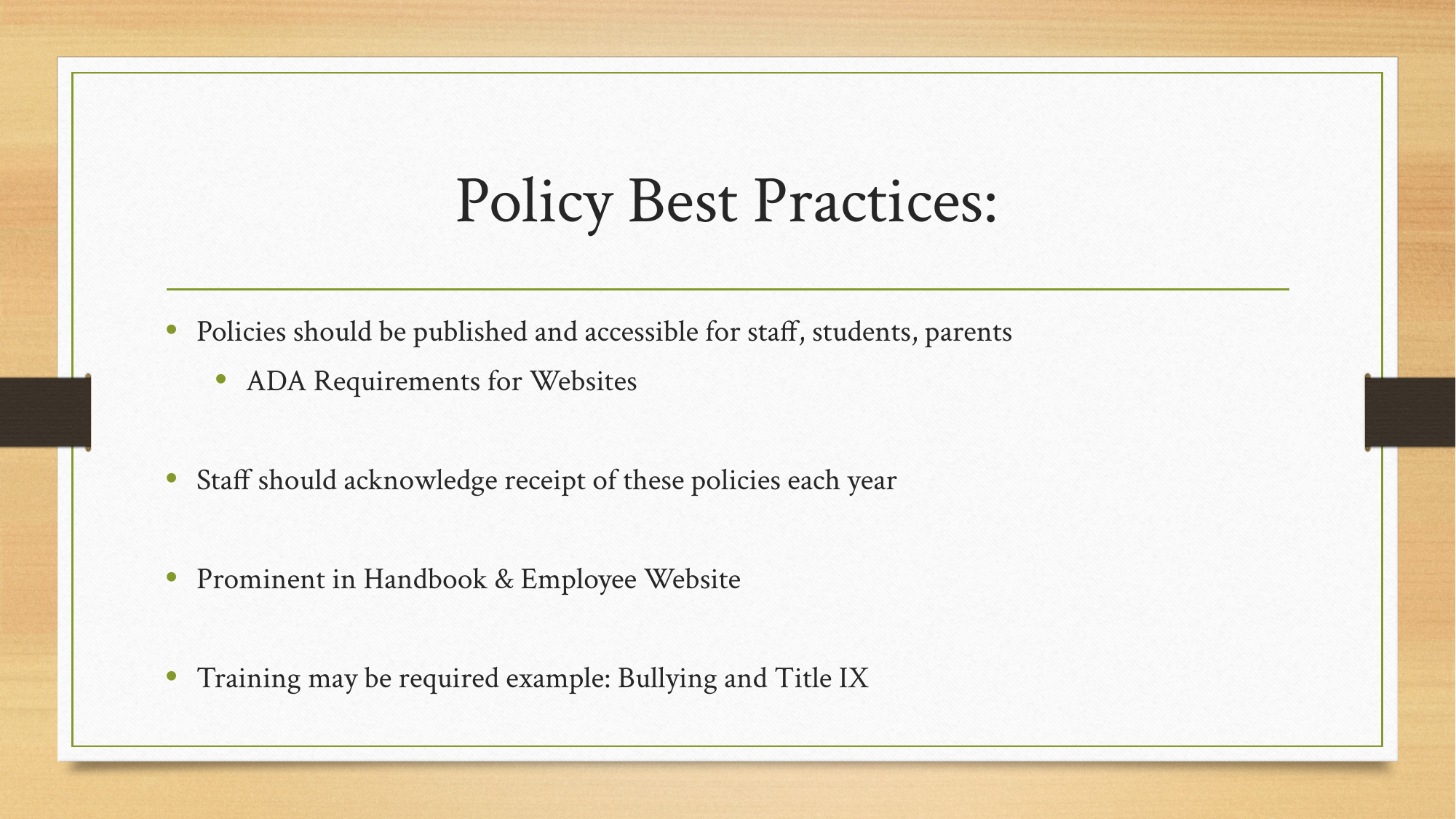

# Policy Best Practices:
Policies should be published and accessible for staff, students, parents
ADA Requirements for Websites

Staff should acknowledge receipt of these policies each year

Prominent in Handbook & Employee Website

Training may be required example: Bullying and Title IX